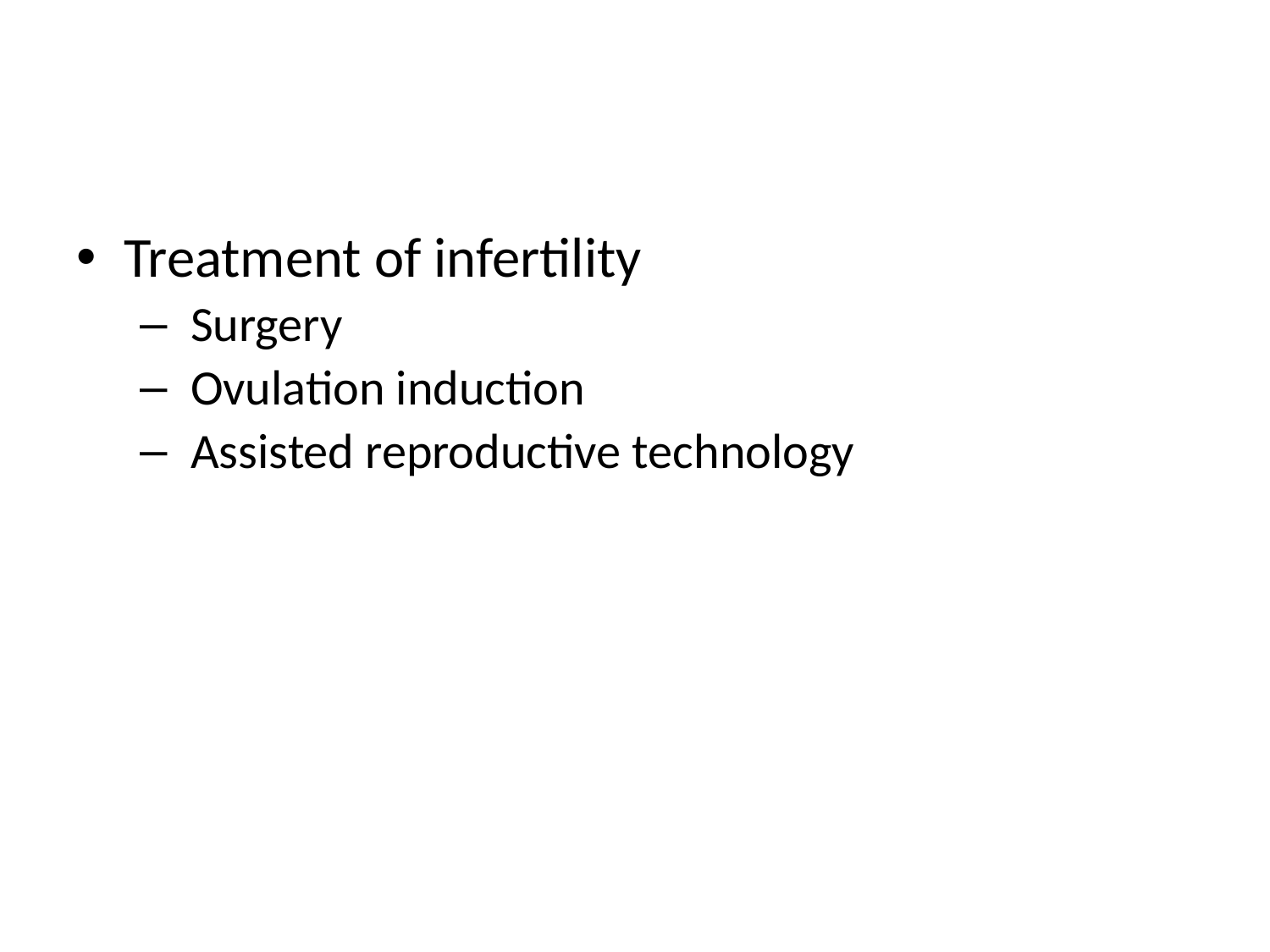

#
Treatment of infertility
 Surgery
 Ovulation induction
 Assisted reproductive technology